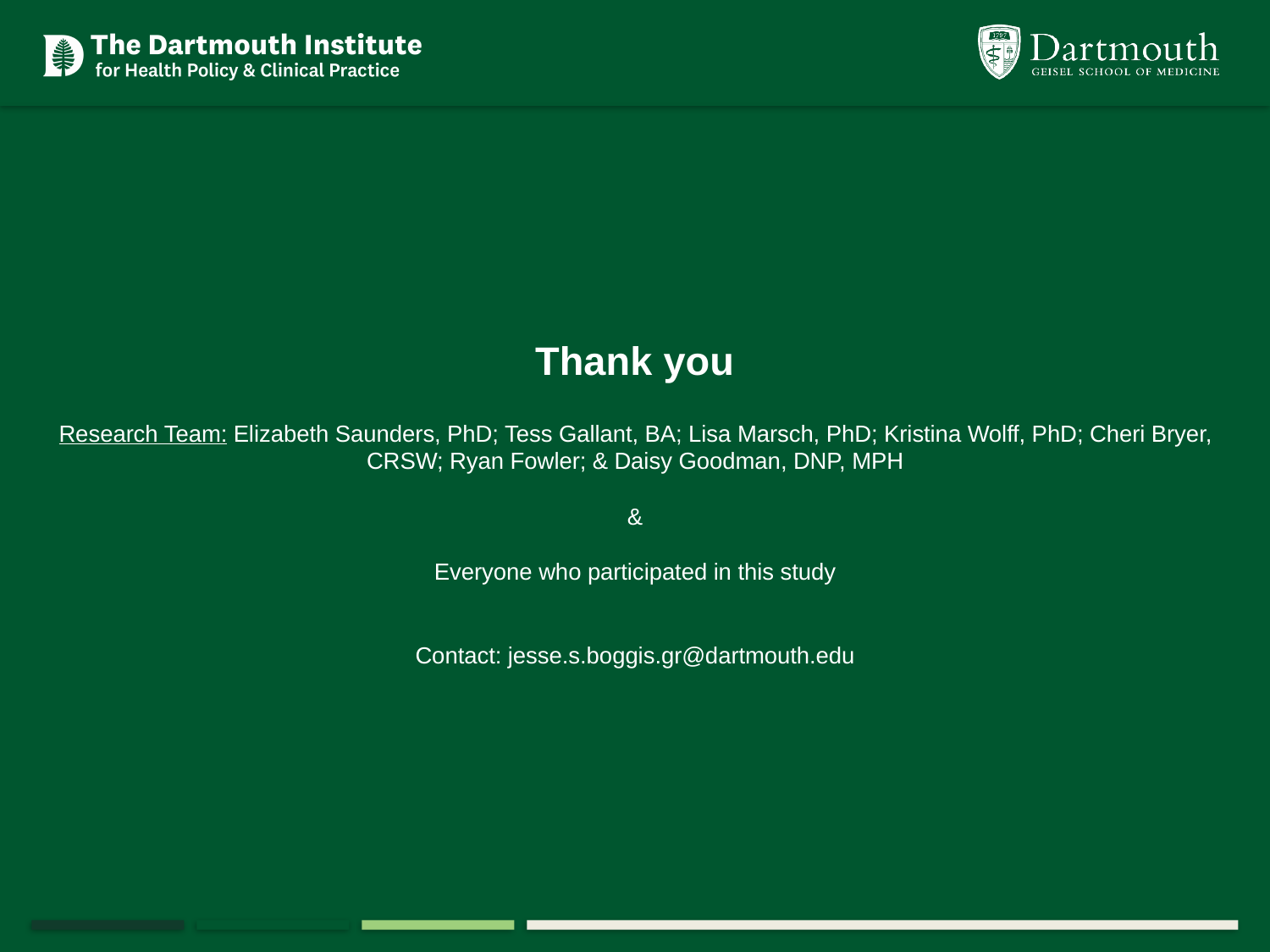

# Thank you Research Team: Elizabeth Saunders, PhD; Tess Gallant, BA; Lisa Marsch, PhD; Kristina Wolff, PhD; Cheri Bryer, CRSW; Ryan Fowler; & Daisy Goodman, DNP, MPH & Everyone who participated in this study Contact: jesse.s.boggis.gr@dartmouth.edu